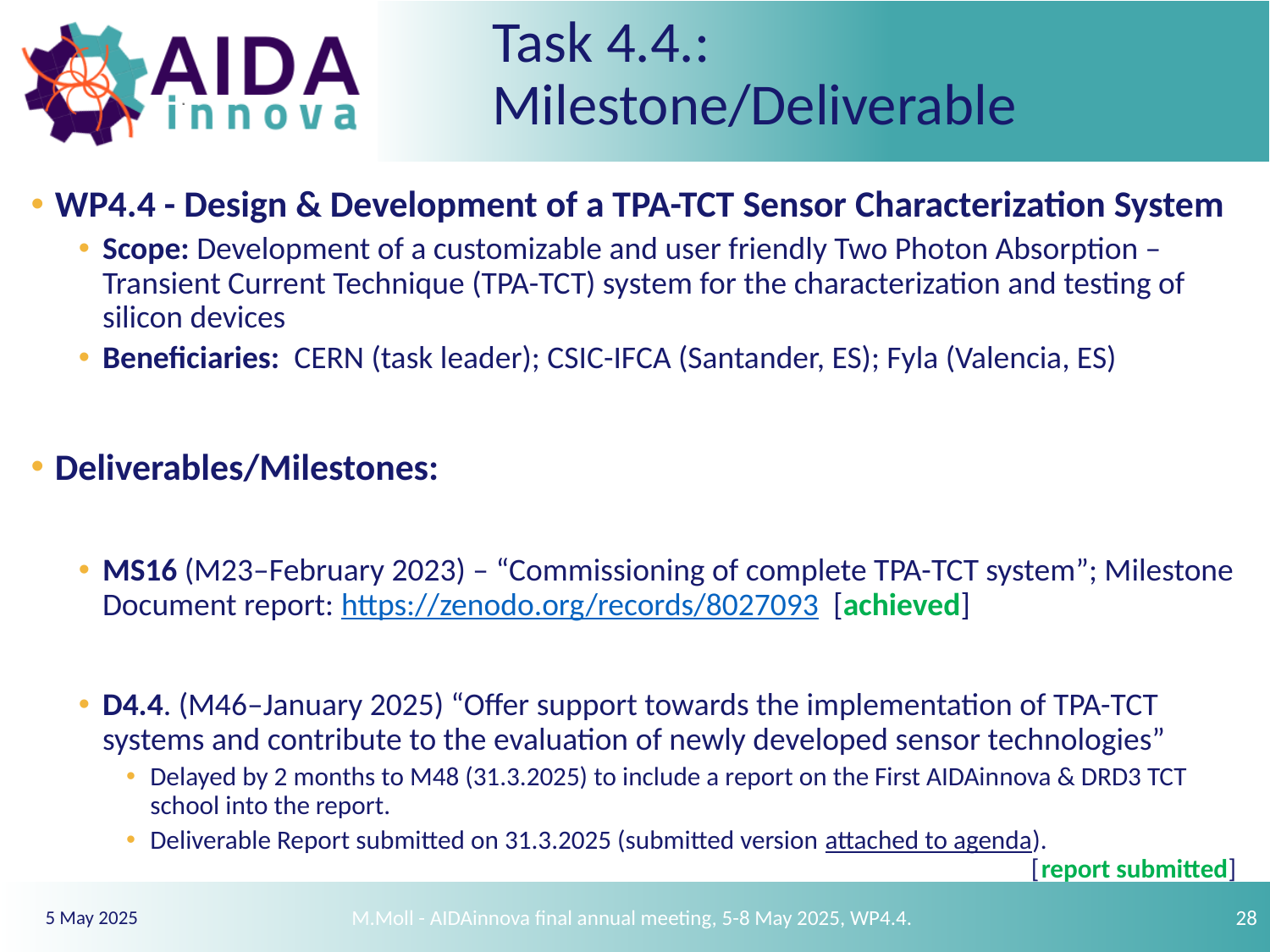

# Task 4.4.: Milestone/Deliverable
WP4.4 - Design & Development of a TPA-TCT Sensor Characterization System
Scope: Development of a customizable and user friendly Two Photon Absorption – Transient Current Technique (TPA-TCT) system for the characterization and testing of silicon devices
Beneficiaries:  CERN (task leader); CSIC-IFCA (Santander, ES); Fyla (Valencia, ES)

Deliverables/Milestones:

MS16 (M23–February 2023) – “Commissioning of complete TPA-TCT system”; Milestone Document report: https://zenodo.org/records/8027093  [achieved]

D4.4. (M46–January 2025) “Offer support towards the implementation of TPA-TCT systems and contribute to the evaluation of newly developed sensor technologies”
Delayed by 2 months to M48 (31.3.2025) to include a report on the First AIDAinnova & DRD3 TCT school into the report.
Deliverable Report submitted on 31.3.2025 (submitted version attached to agenda).
                                                                                                                                                     [report submitted]

M.Moll - AIDAinnova final annual meeting, 5-8 May 2025, WP4.4.
28
5 May 2025